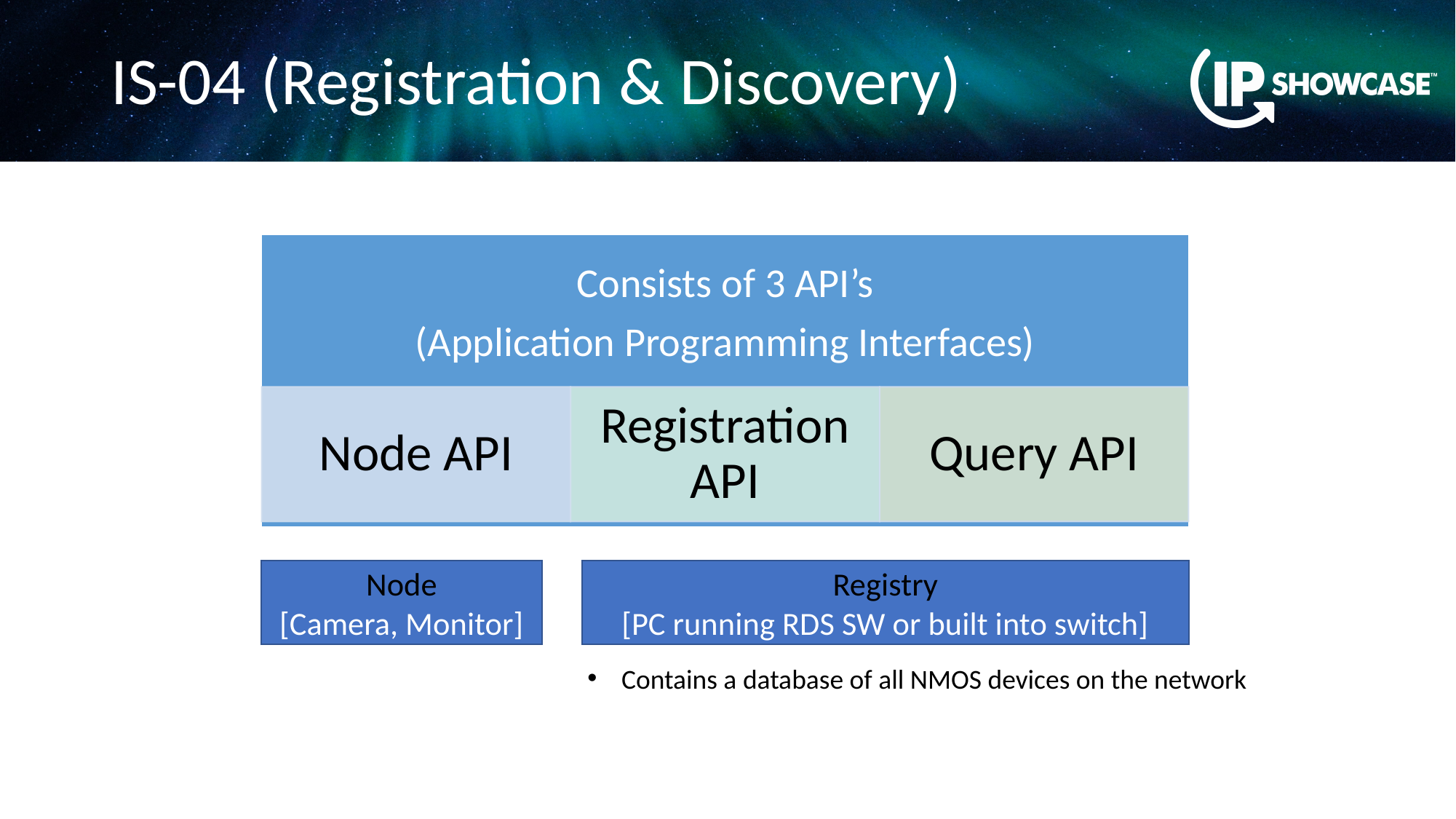

# IS-04 (Registration & Discovery)
Consists of 3 API’s
(Application Programming Interfaces)
Node API
Registration API
Query API
Node
[Camera, Monitor]
Registry
[PC running RDS SW or built into switch]
Contains a database of all NMOS devices on the network